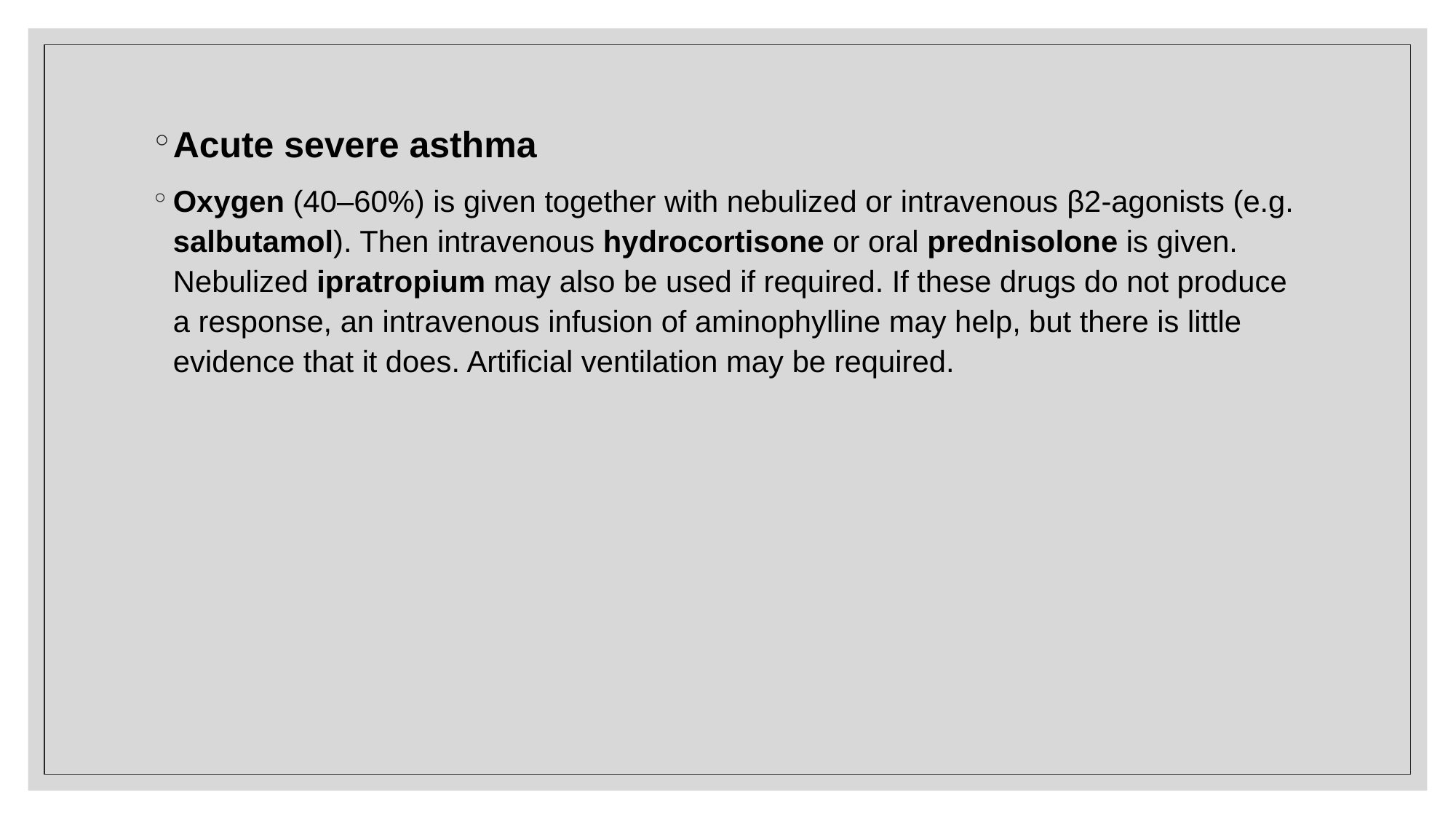

Acute severe asthma
Oxygen (40–60%) is given together with nebulized or intravenous β2-agonists (e.g. salbutamol). Then intravenous hydrocortisone or oral prednisolone is given. Nebulized ipratropium may also be used if required. If these drugs do not produce a response, an intravenous infusion of aminophylline may help, but there is little evidence that it does. Artificial ventilation may be required.